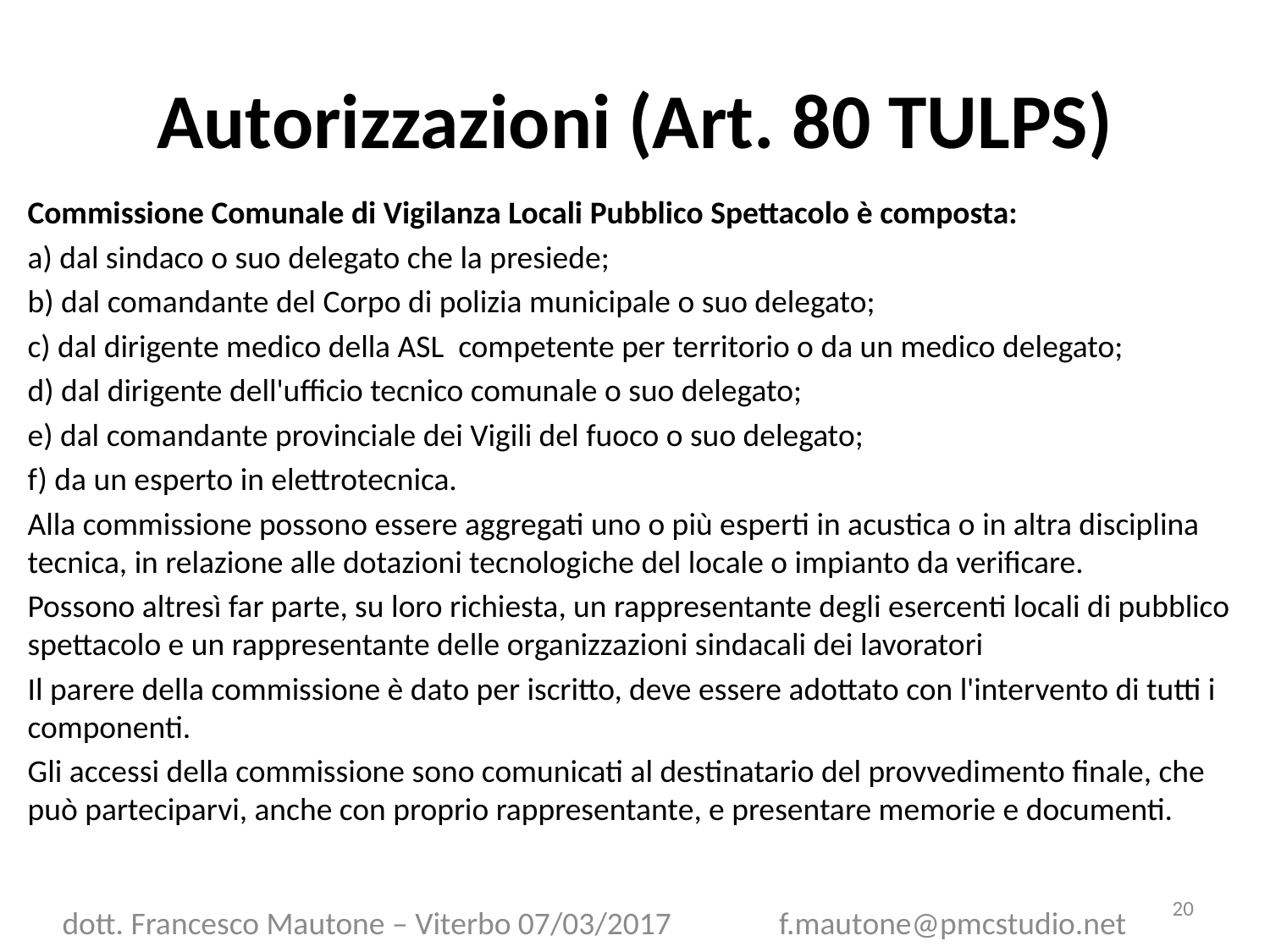

# Autorizzazioni (Art. 80 TULPS)
Commissione Comunale di Vigilanza Locali Pubblico Spettacolo è composta:
a) dal sindaco o suo delegato che la presiede;
b) dal comandante del Corpo di polizia municipale o suo delegato;
c) dal dirigente medico della ASL  competente per territorio o da un medico delegato;
d) dal dirigente dell'ufficio tecnico comunale o suo delegato;
e) dal comandante provinciale dei Vigili del fuoco o suo delegato;
f) da un esperto in elettrotecnica.
Alla commissione possono essere aggregati uno o più esperti in acustica o in altra disciplina tecnica, in relazione alle dotazioni tecnologiche del locale o impianto da verificare.
Possono altresì far parte, su loro richiesta, un rappresentante degli esercenti locali di pubblico spettacolo e un rappresentante delle organizzazioni sindacali dei lavoratori
Il parere della commissione è dato per iscritto, deve essere adottato con l'intervento di tutti i componenti.
Gli accessi della commissione sono comunicati al destinatario del provvedimento finale, che può parteciparvi, anche con proprio rappresentante, e presentare memorie e documenti.

20
dott. Francesco Mautone – Viterbo 07/03/2017               f.mautone@pmcstudio.net